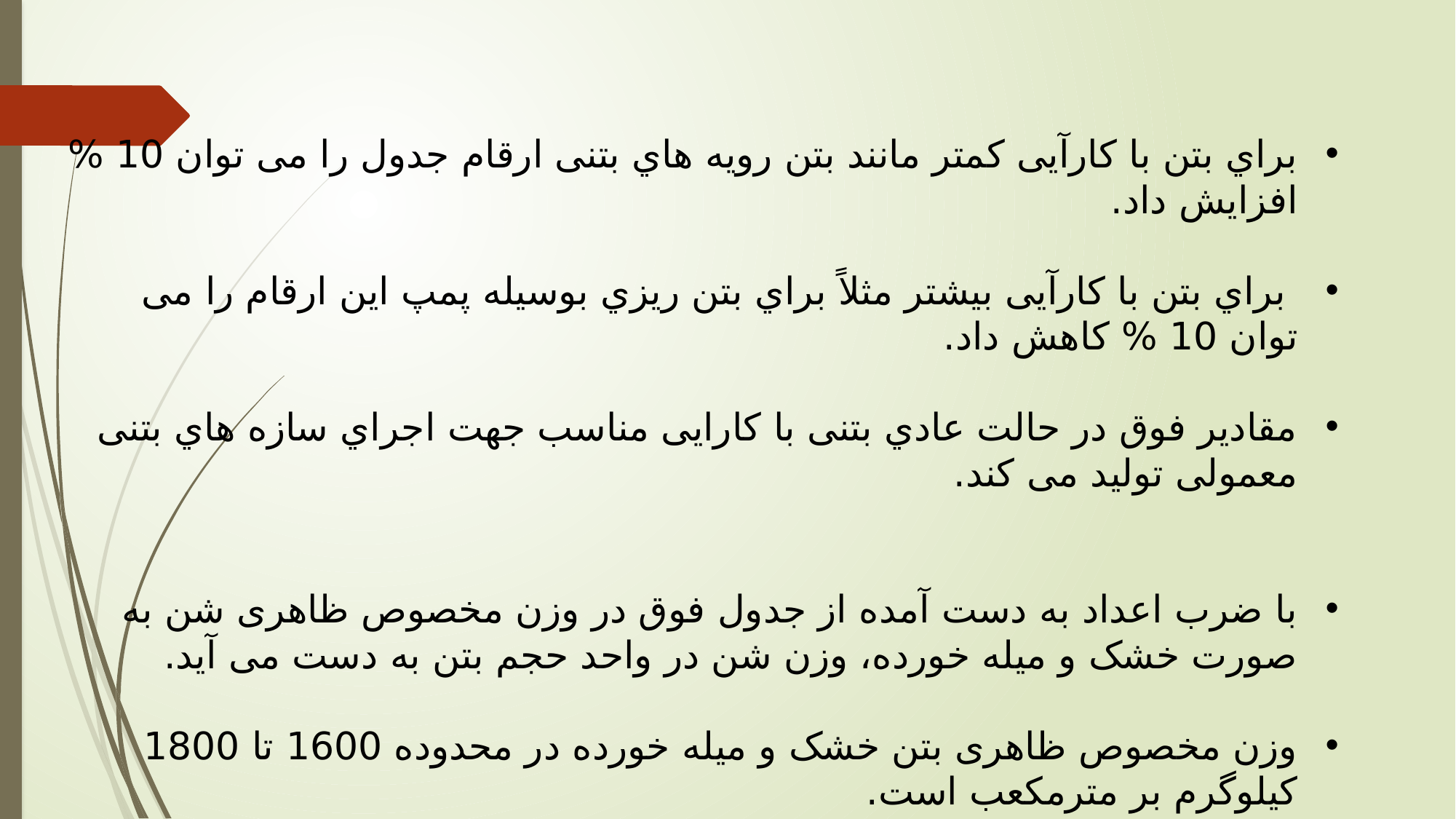

براي بتن با کارآیی کمتر مانند بتن رویه هاي بتنی ارقام جدول را می توان 10 % افزایش داد.

 براي بتن با کارآیی بیشتر مثلاً براي بتن ریزي بوسیله پمپ این ارقام را می توان 10 % کاهش داد.

مقادیر فوق در حالت عادي بتنی با کارایی مناسب جهت اجراي سازه هاي بتنی معمولی تولید می کند.

با ضرب اعداد به دست آمده از جدول فوق در وزن مخصوص ظاهری شن به صورت خشک و میله خورده، وزن شن در واحد حجم بتن به دست می آید.

وزن مخصوص ظاهری بتن خشک و میله خورده در محدوده 1600 تا 1800 کیلوگرم بر مترمکعب است.